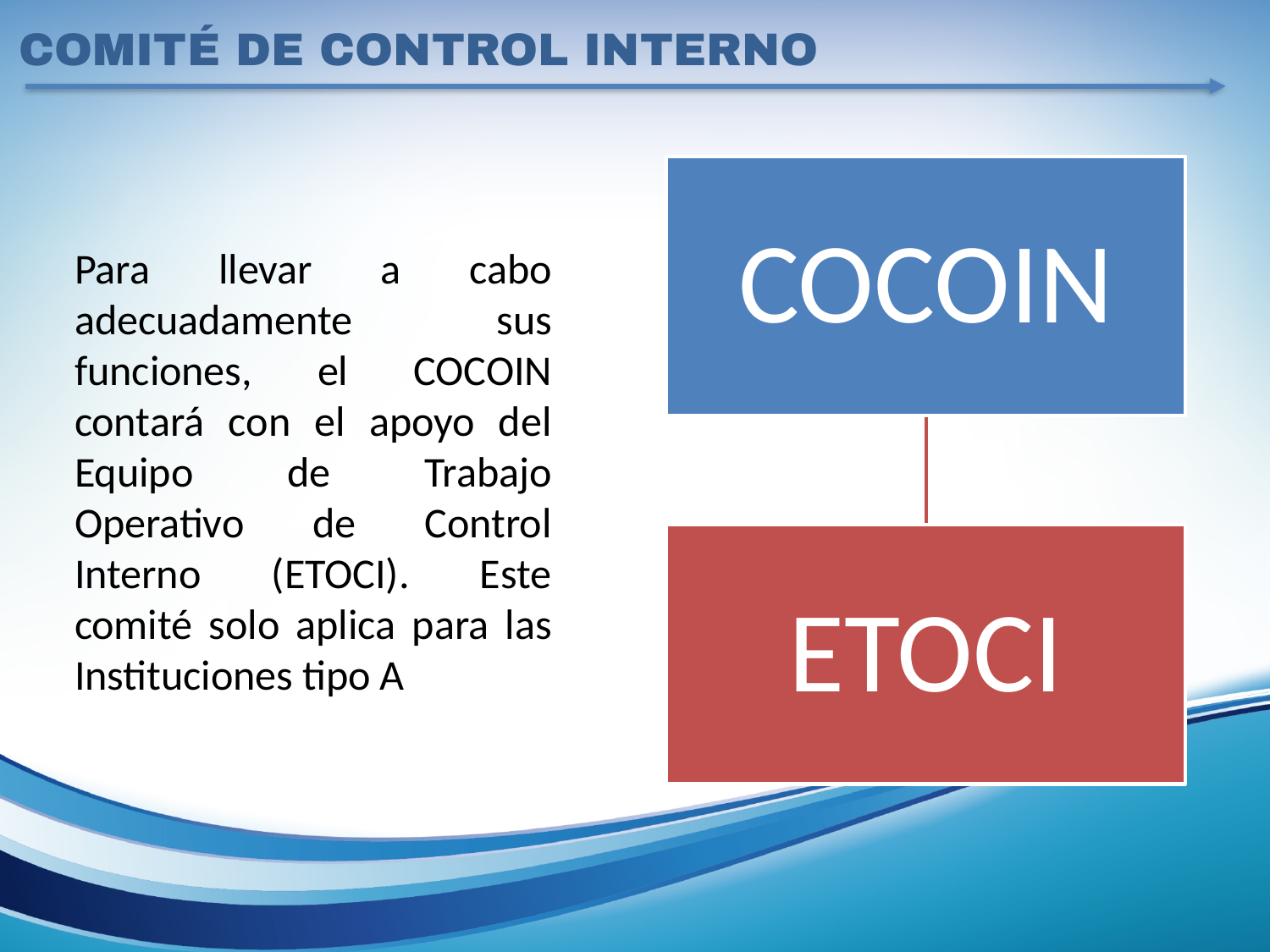

COMITÉ DE CONTROL INTERNO
COCOIN
ETOCI
Para llevar a cabo adecuadamente sus funciones, el COCOIN contará con el apoyo del Equipo de Trabajo Operativo de Control Interno (ETOCI). Este comité solo aplica para las Instituciones tipo A